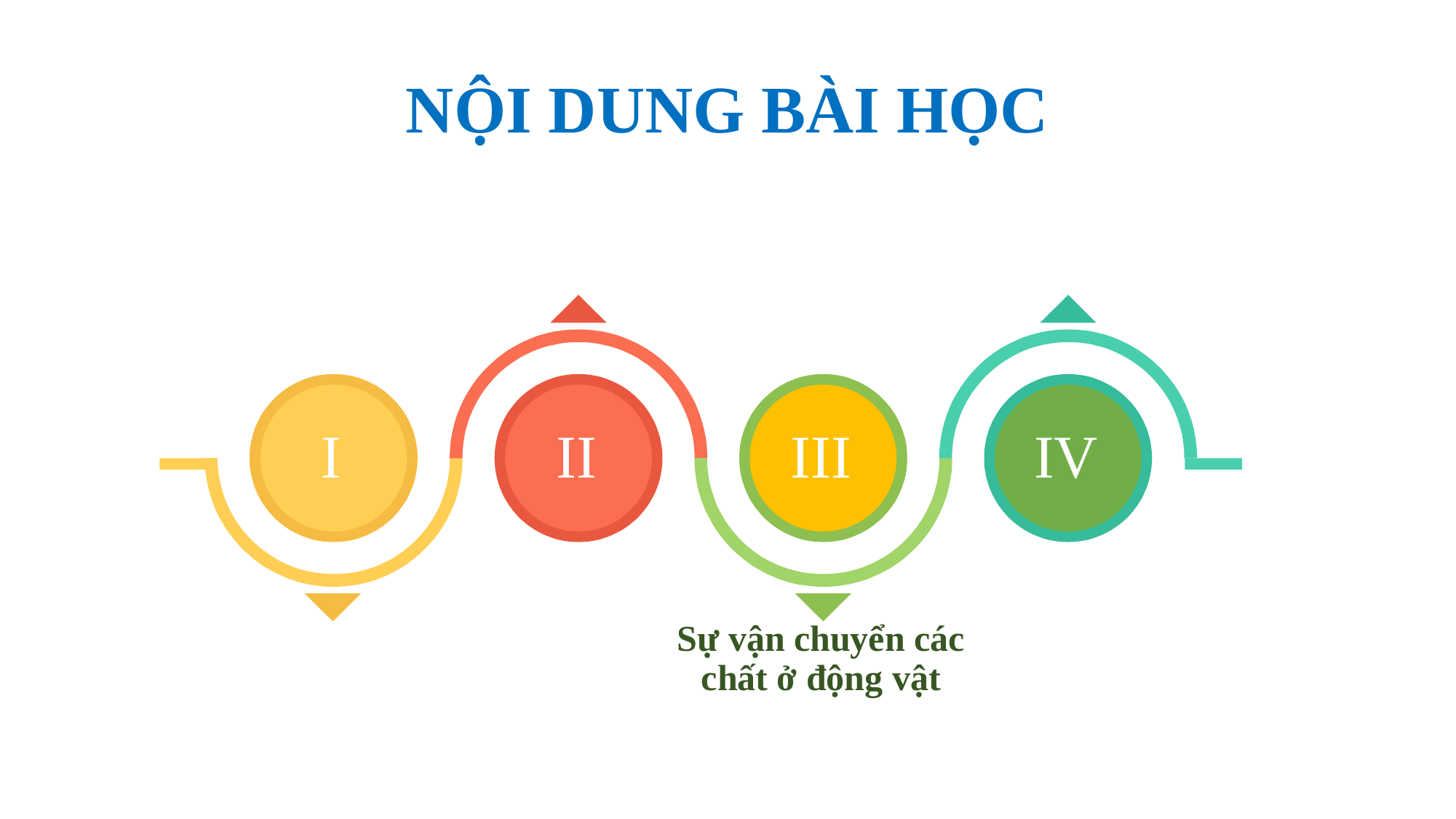

# NỘI DUNG BÀI HỌC
I
II
III
IV
Sự vận chuyển các chất ở động vật